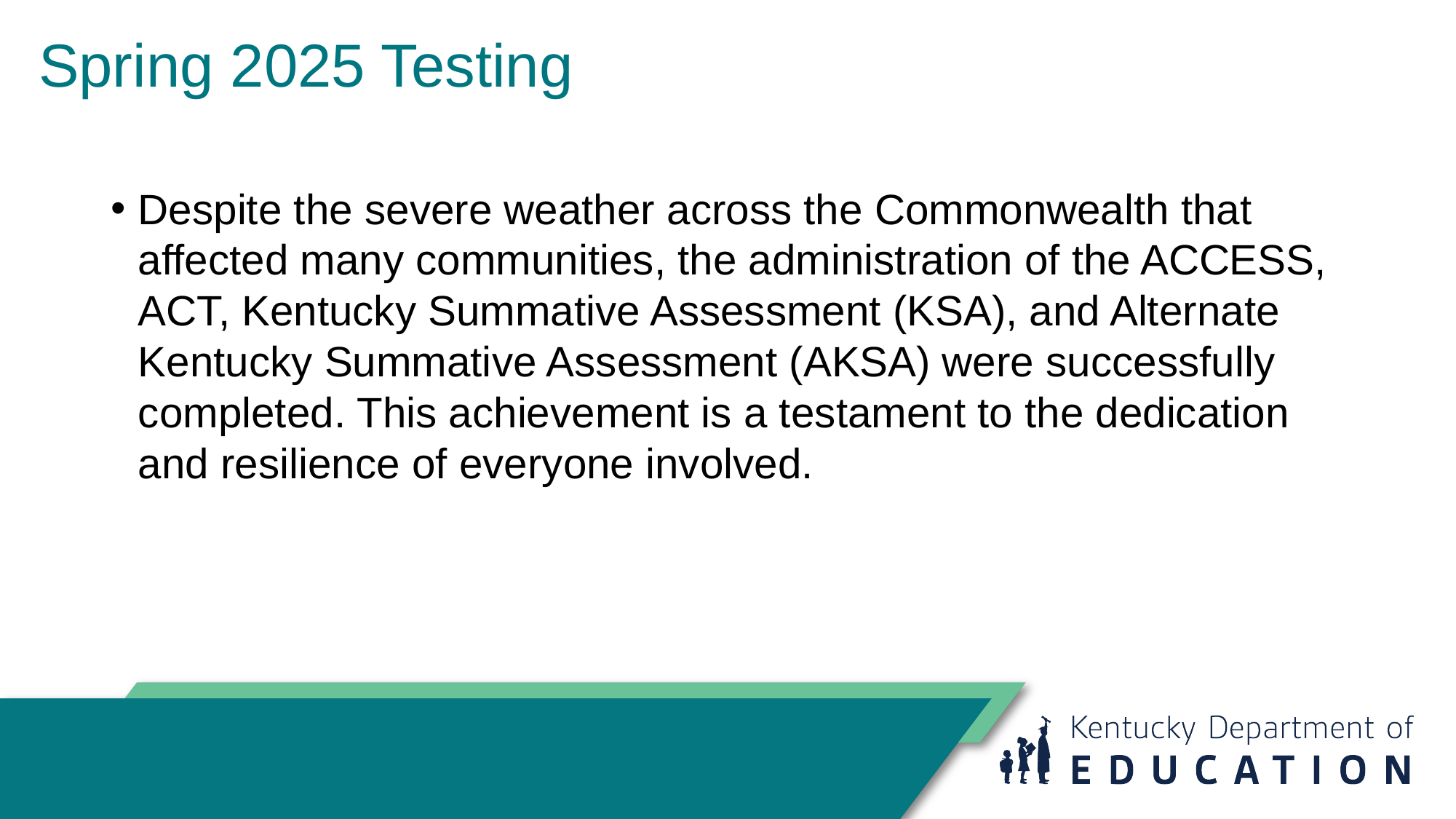

# Spring 2025 Testing
Despite the severe weather across the Commonwealth that affected many communities, the administration of the ACCESS, ACT, Kentucky Summative Assessment (KSA), and Alternate Kentucky Summative Assessment (AKSA) were successfully completed. This achievement is a testament to the dedication and resilience of everyone involved.